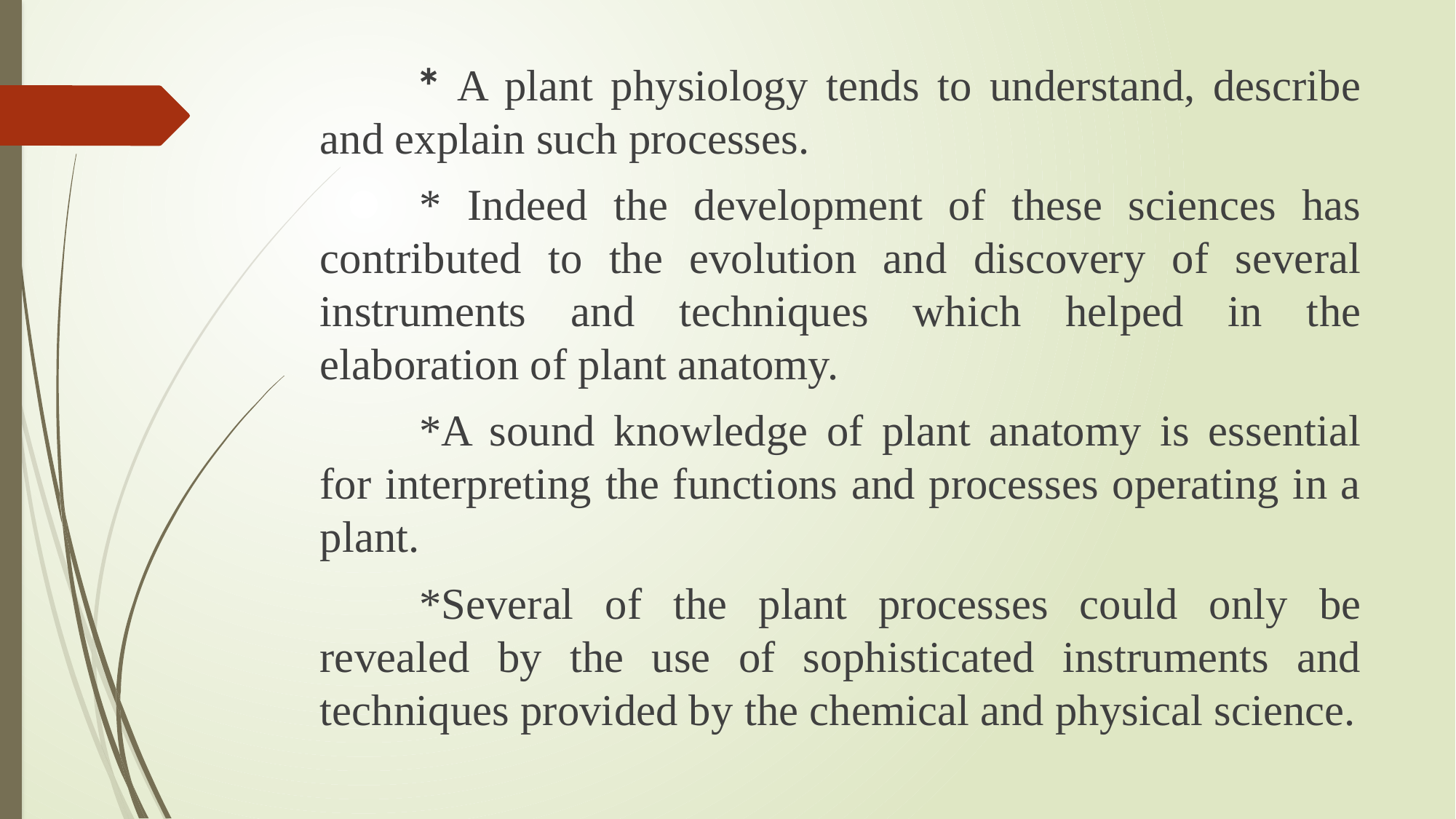

* A plant physiology tends to understand, describe and explain such processes.
		* Indeed the development of these sciences has contributed to the evolution and discovery of several instruments and techniques which helped in the elaboration of plant anatomy.
		*A sound knowledge of plant anatomy is essential for interpreting the functions and processes operating in a plant.
		*Several of the plant processes could only be revealed by the use of sophisticated instruments and techniques provided by the chemical and physical science.